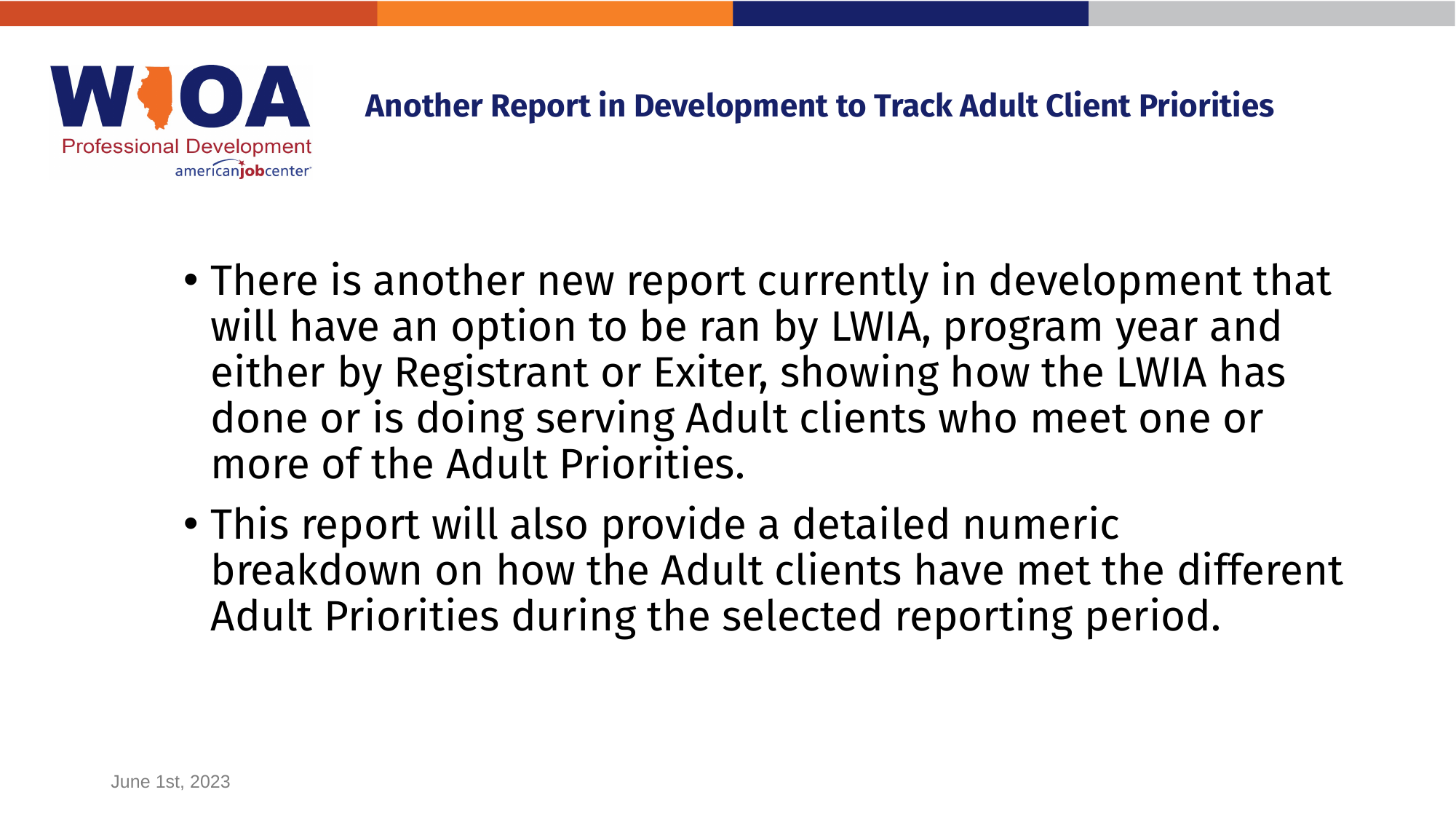

# Another Report in Development to Track Adult Client Priorities
There is another new report currently in development that will have an option to be ran by LWIA, program year and either by Registrant or Exiter, showing how the LWIA has done or is doing serving Adult clients who meet one or more of the Adult Priorities.
This report will also provide a detailed numeric breakdown on how the Adult clients have met the different Adult Priorities during the selected reporting period.

June 1st, 2023